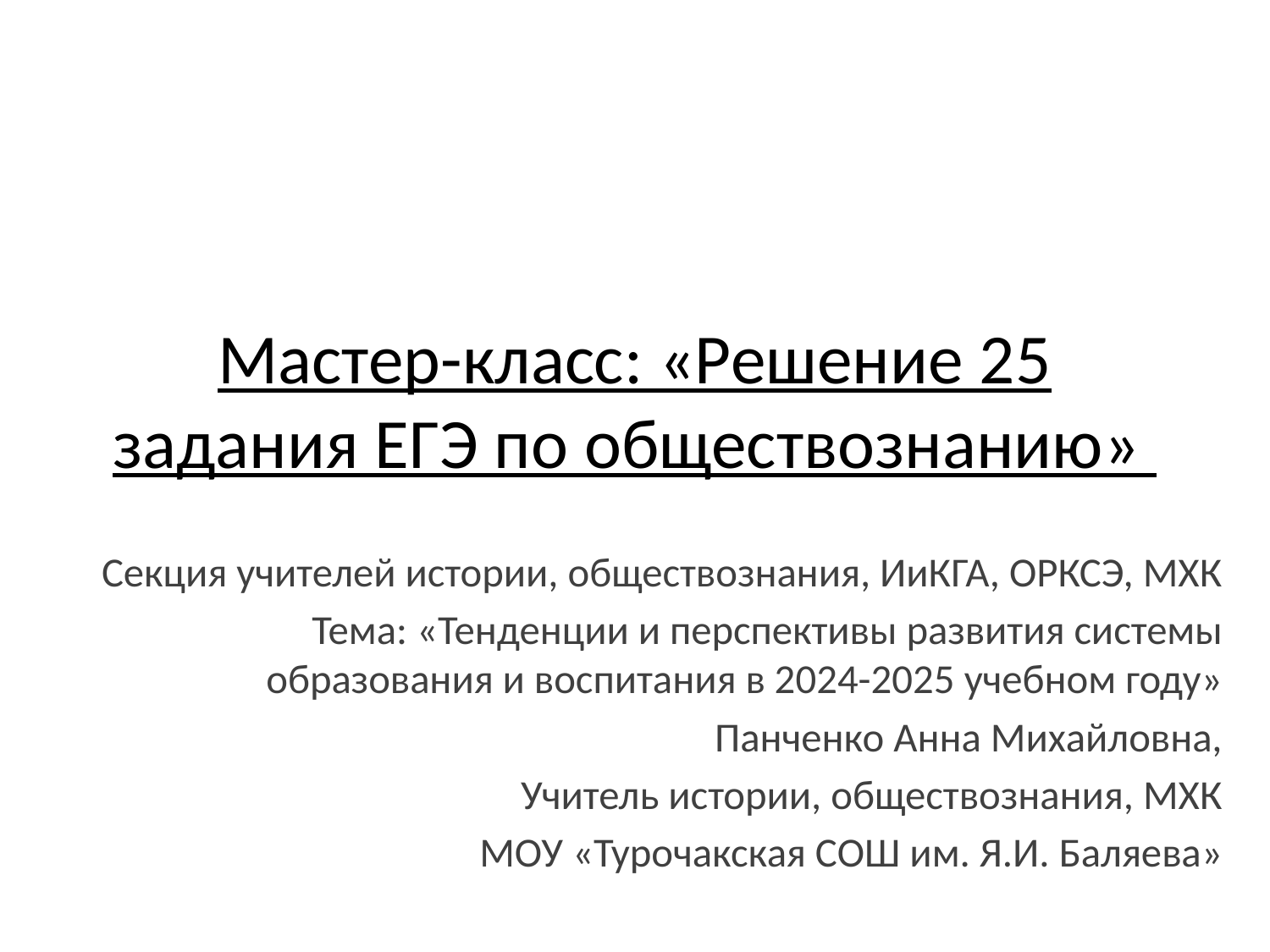

# Мастер-класс: «Решение 25 задания ЕГЭ по обществознанию»
Секция учителей истории, обществознания, ИиКГА, ОРКСЭ, МХК
  Тема: «Тенденции и перспективы развития системы образования и воспитания в 2024-2025 учебном году»
Панченко Анна Михайловна,
Учитель истории, обществознания, МХК
МОУ «Турочакская СОШ им. Я.И. Баляева»